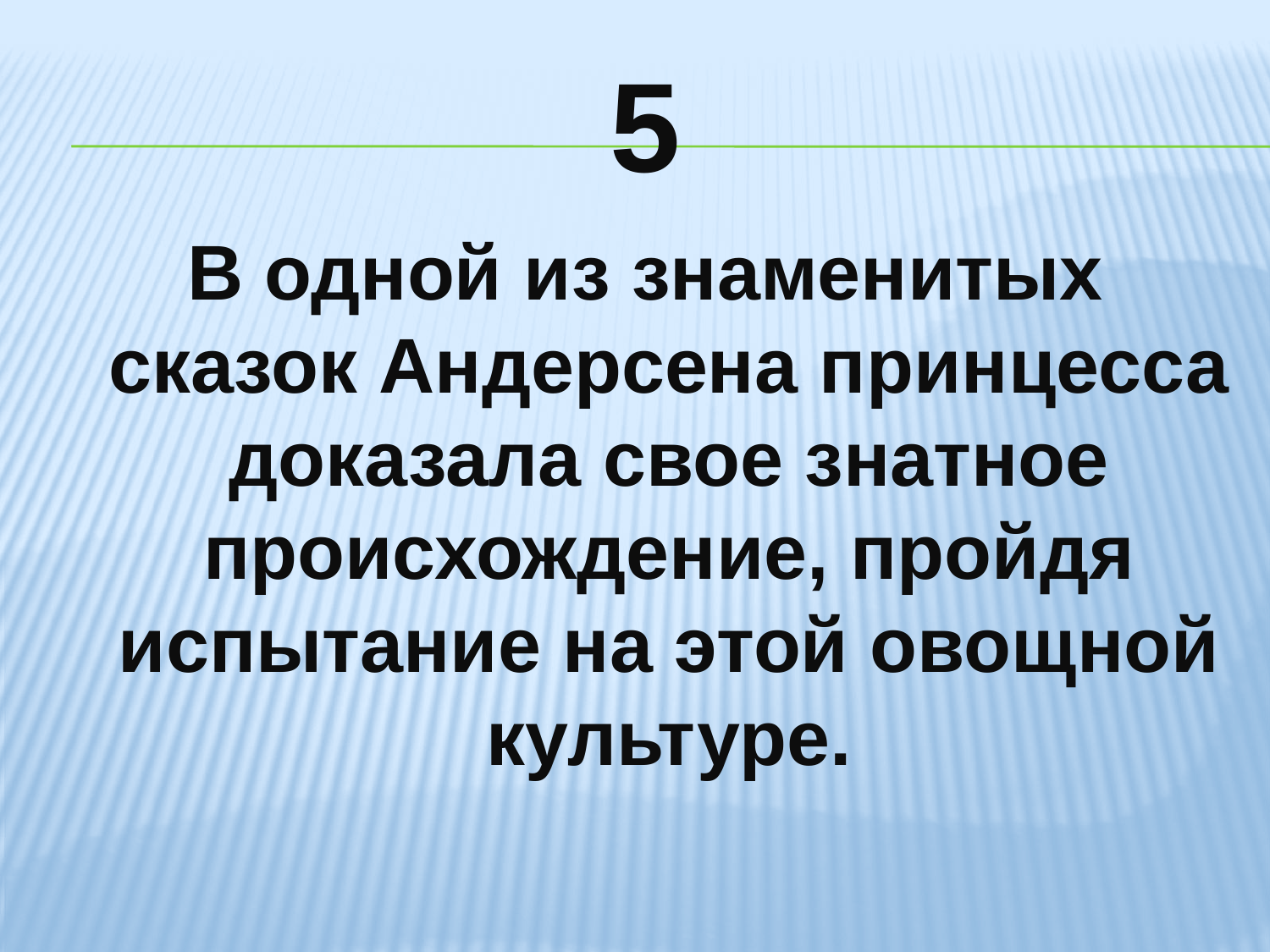

# 5
В одной из знаменитых сказок Андерсена принцесса доказала свое знатное происхождение, пройдя испытание на этой овощной культуре.